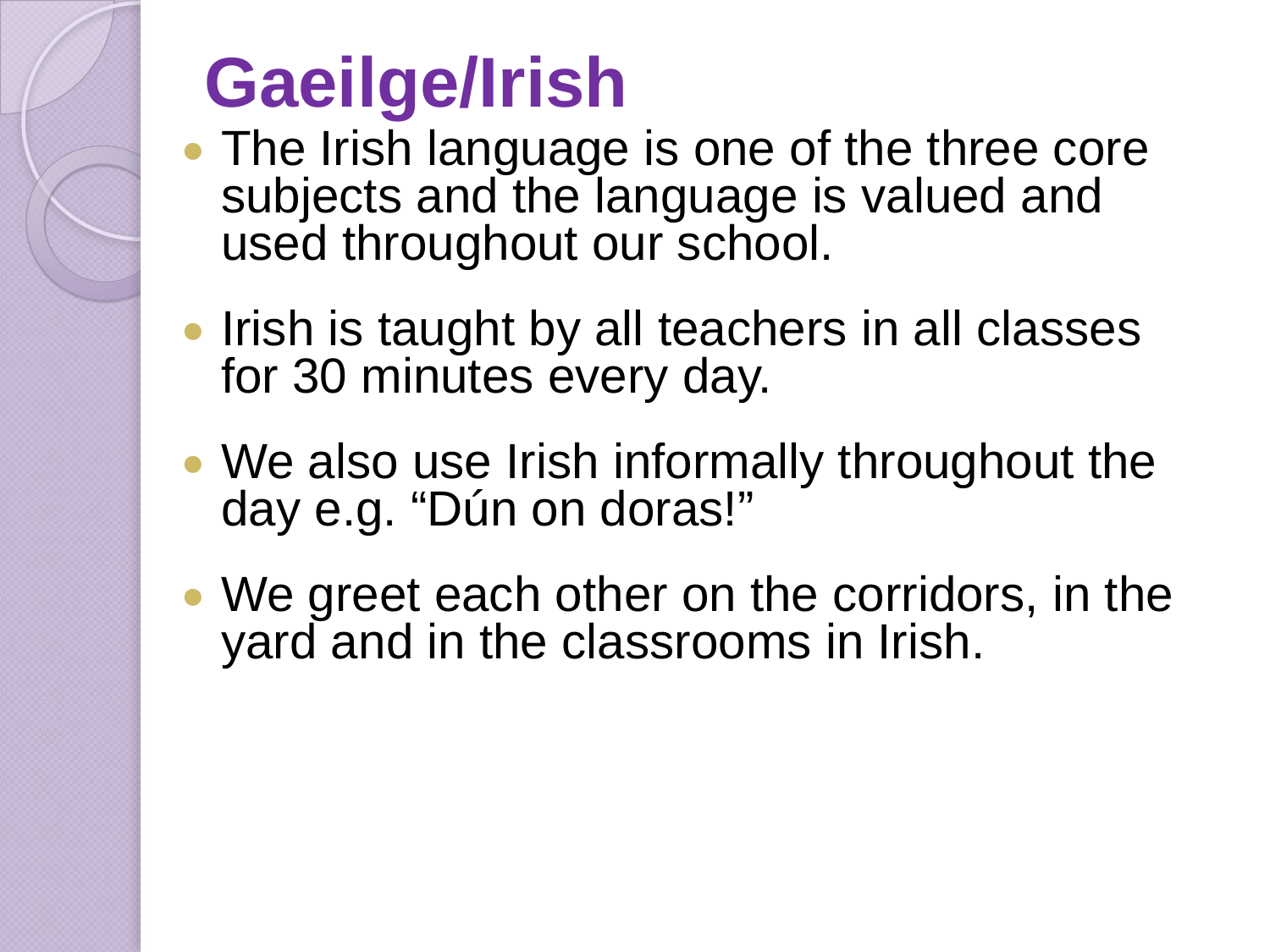

# Gaeilge/Irish
The Irish language is one of the three core subjects and the language is valued and used throughout our school.

Irish is taught by all teachers in all classes for 30 minutes every day.

We also use Irish informally throughout the day e.g. “Dún on doras!”

We greet each other on the corridors, in the yard and in the classrooms in Irish.